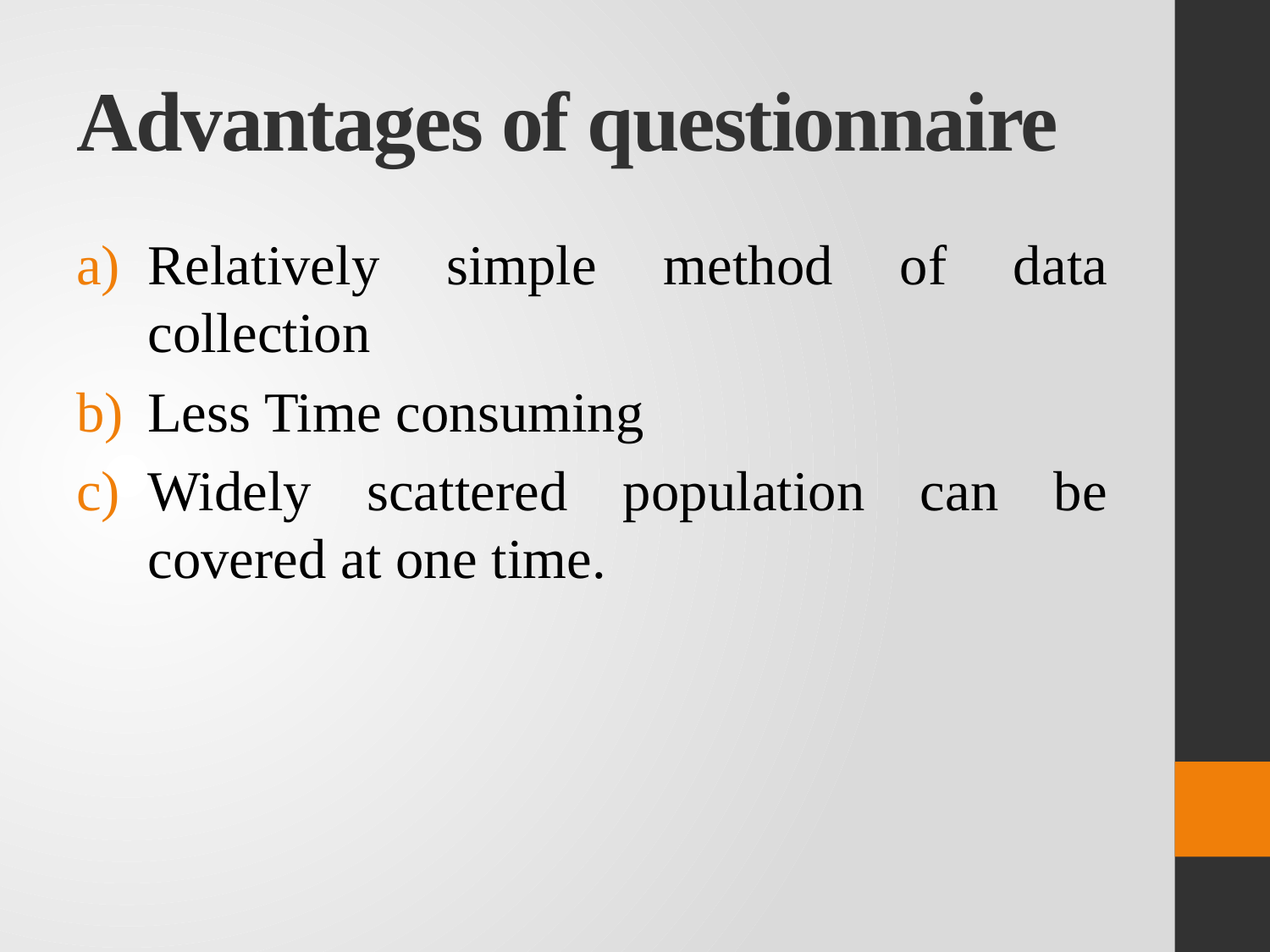

# Advantages of questionnaire
Relatively simple method of data collection
Less Time consuming
Widely scattered population can be covered at one time.